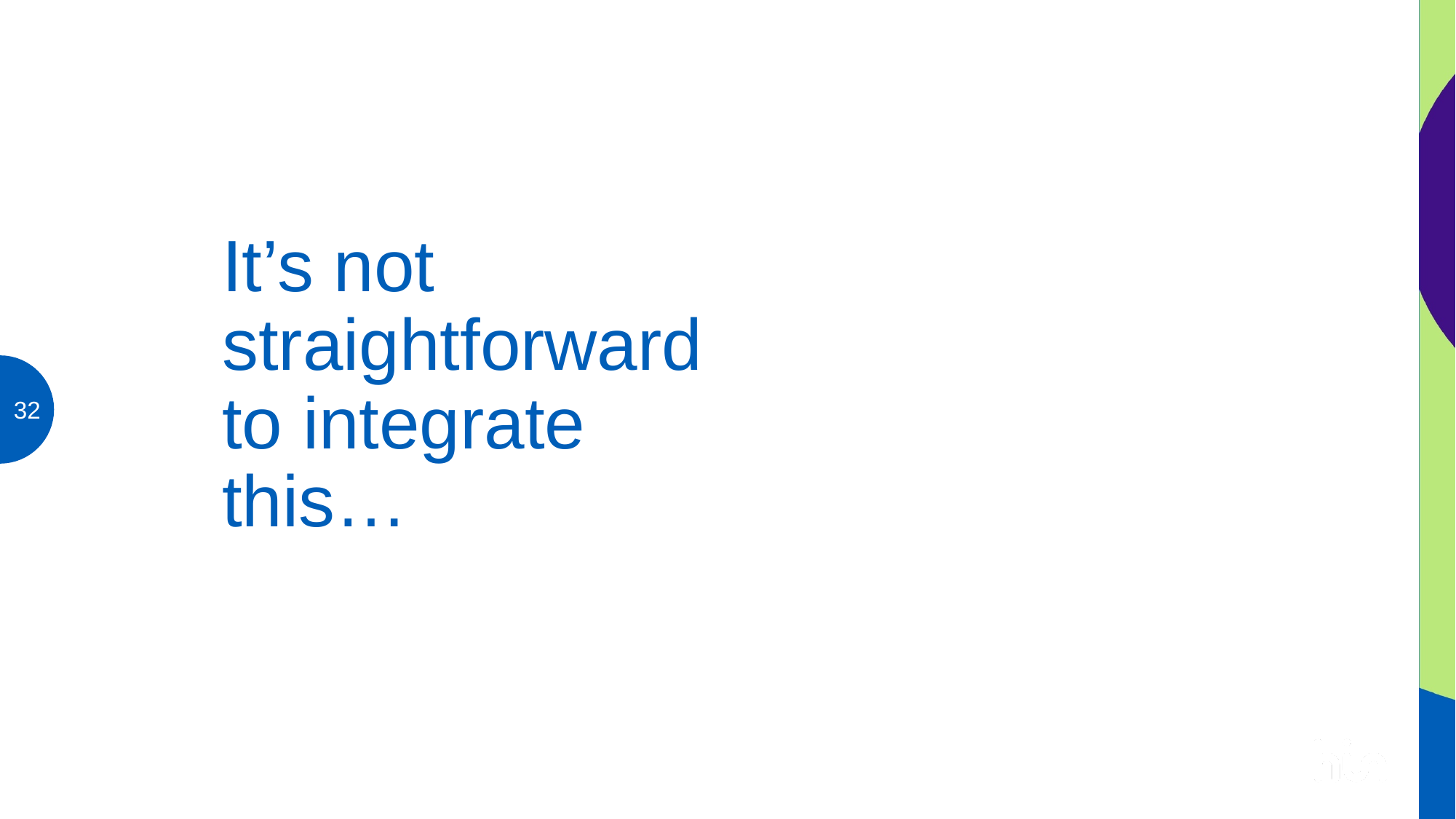

It’s not straightforward to integrate this…
32